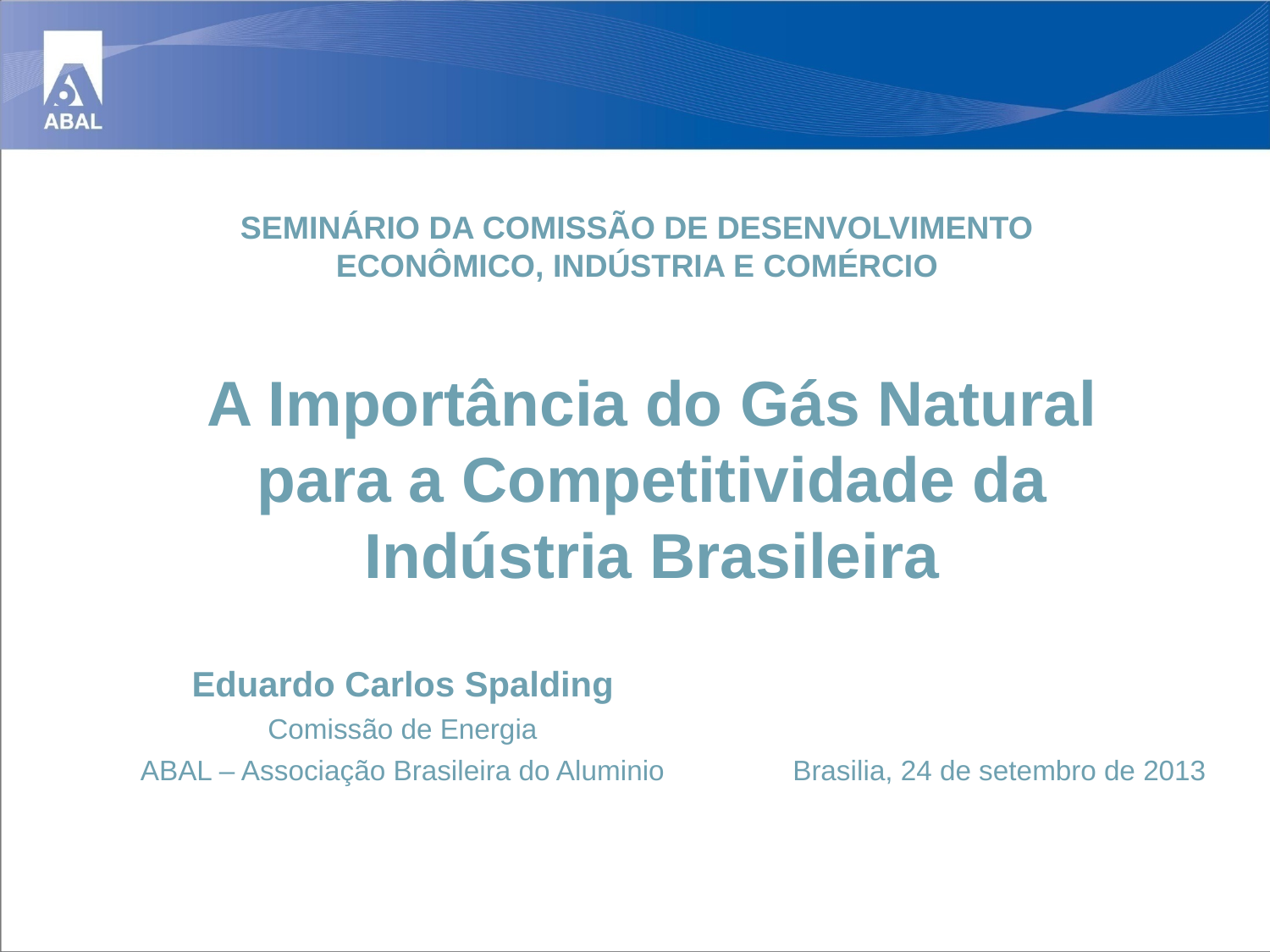

SEMINÁRIO DA COMISSÃO DE DESENVOLVIMENTO ECONÔMICO, INDÚSTRIA E COMÉRCIO
A Importância do Gás Natural para a Competitividade da Indústria Brasileira
Eduardo Carlos Spalding
Comissão de Energia
ABAL – Associação Brasileira do Aluminio

Brasilia, 24 de setembro de 2013